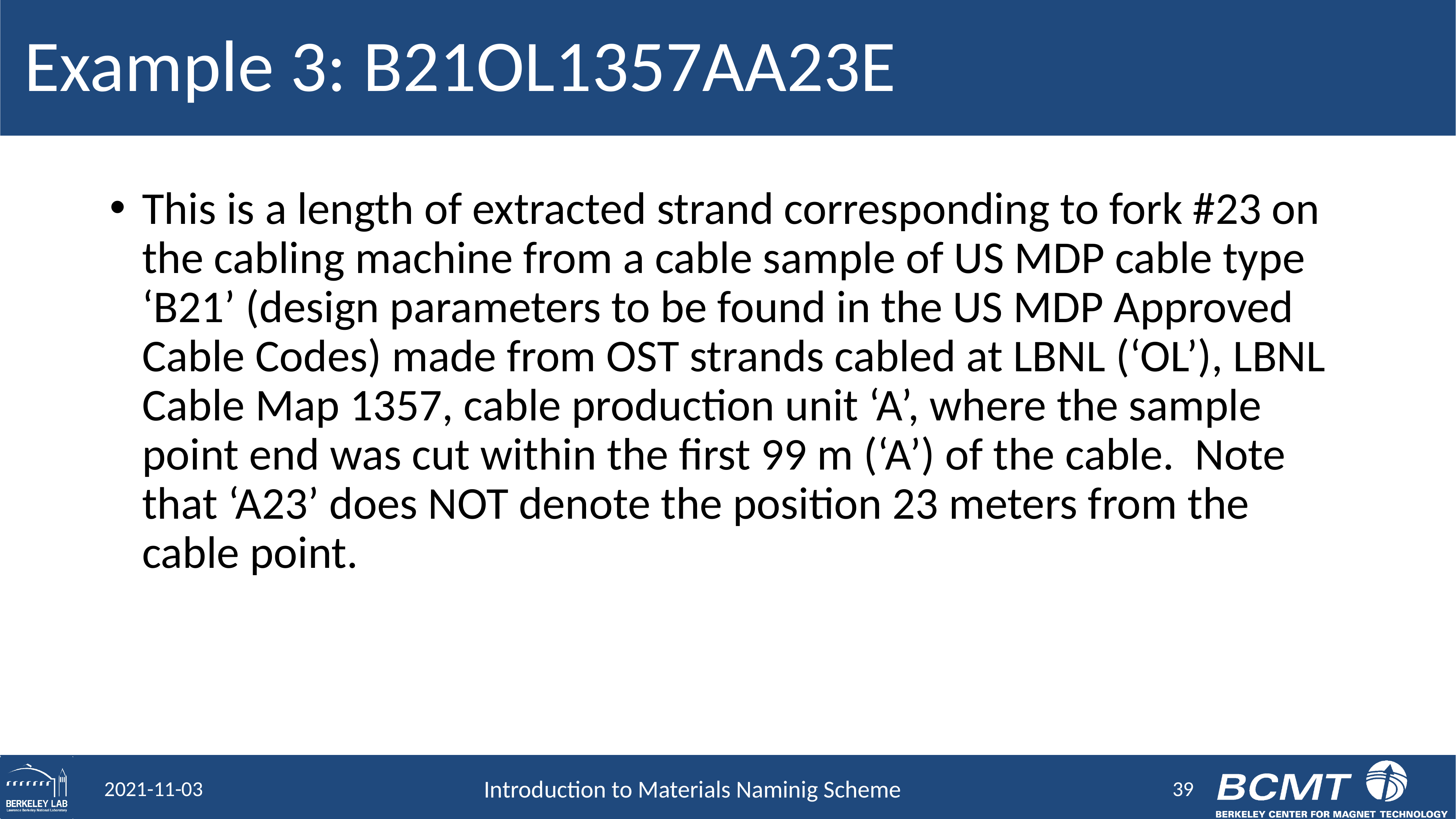

# Example 3: B21OL1357AA23E
This is a length of extracted strand corresponding to fork #23 on the cabling machine from a cable sample of US MDP cable type ‘B21’ (design parameters to be found in the US MDP Approved Cable Codes) made from OST strands cabled at LBNL (‘OL’), LBNL Cable Map 1357, cable production unit ‘A’, where the sample point end was cut within the first 99 m (‘A’) of the cable.  Note that ‘A23’ does NOT denote the position 23 meters from the cable point.
39
2021-11-03
Introduction to Materials Naminig Scheme